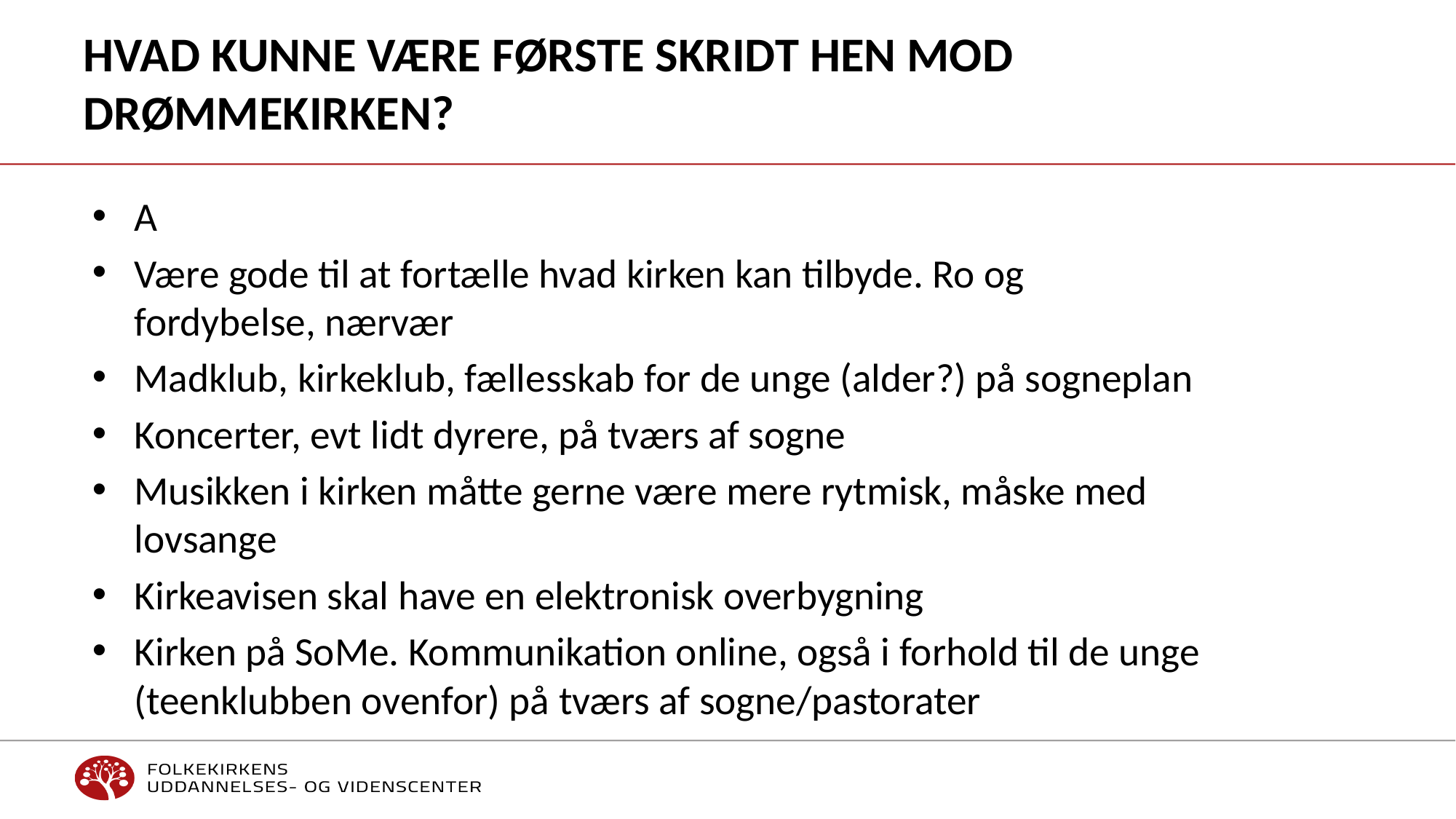

# Hvad kunne være første skridt hen mod drømmekirken?
A
Være gode til at fortælle hvad kirken kan tilbyde. Ro og fordybelse, nærvær
Madklub, kirkeklub, fællesskab for de unge (alder?) på sogneplan
Koncerter, evt lidt dyrere, på tværs af sogne
Musikken i kirken måtte gerne være mere rytmisk, måske med lovsange
Kirkeavisen skal have en elektronisk overbygning
Kirken på SoMe. Kommunikation online, også i forhold til de unge (teenklubben ovenfor) på tværs af sogne/pastorater